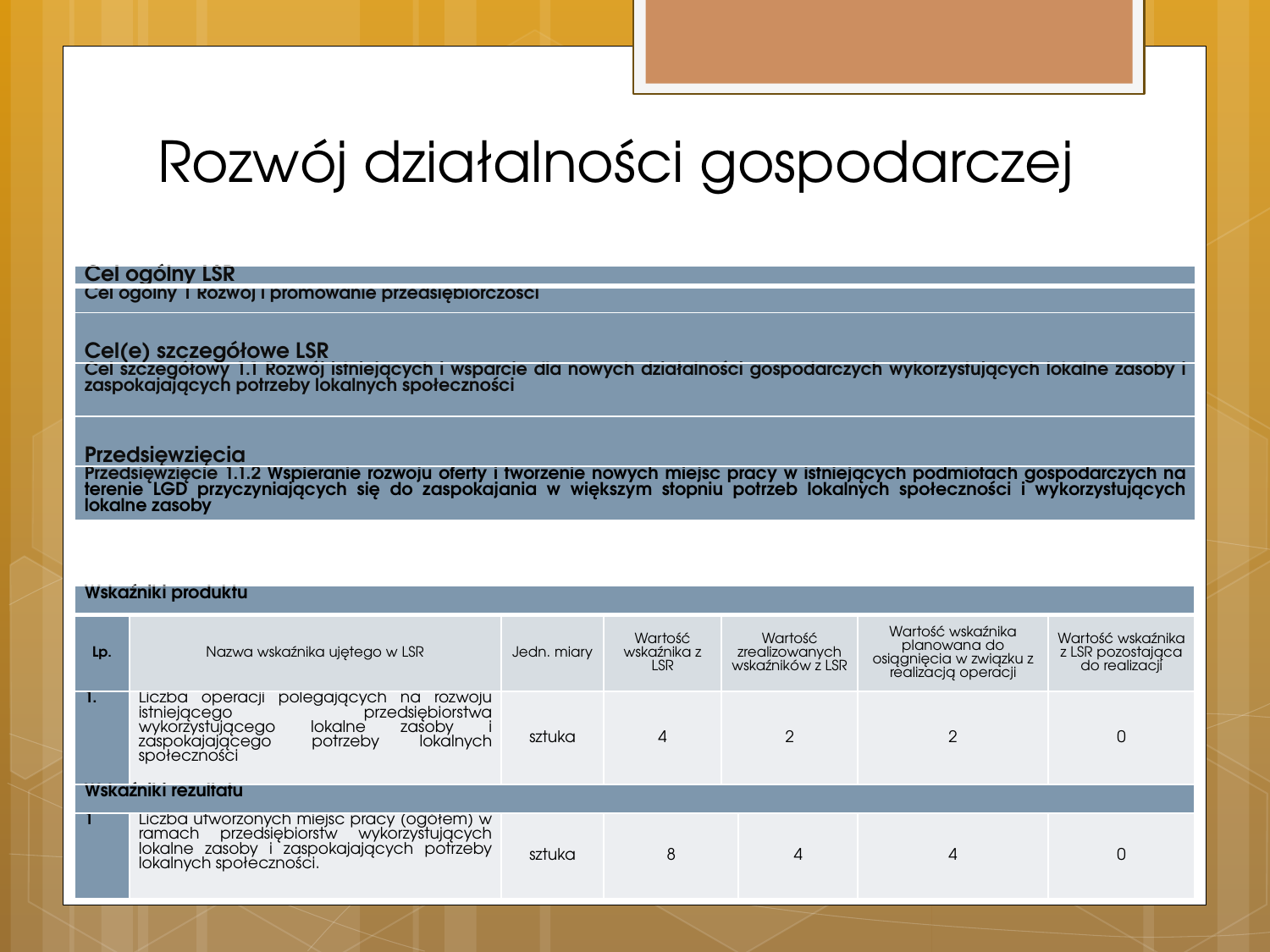

# Rozwój działalności gospodarczej
| Cel ogólny LSR |
| --- |
| Cel ogólny 1 Rozwój i promowanie przedsiębiorczości |
| Cel(e) szczegółowe LSR |
| Cel szczegółowy 1.1 Rozwój istniejących i wsparcie dla nowych działalności gospodarczych wykorzystujących lokalne zasoby i zaspokajających potrzeby lokalnych społeczności |
| Przedsięwzięcia |
| Przedsięwzięcie 1.1.2 Wspieranie rozwoju oferty i tworzenie nowych miejsc pracy w istniejących podmiotach gospodarczych na terenie LGD przyczyniających się do zaspokajania w większym stopniu potrzeb lokalnych społeczności i wykorzystujących lokalne zasoby |
| Wskaźniki produktu |  |  |  |  |  |  |  |
| --- | --- | --- | --- | --- | --- | --- | --- |
| Lp. | Nazwa wskaźnika ujętego w LSR | Jedn. miary | Wartość wskaźnika z LSR | Wartość zrealizowanych wskaźników z LSR |  | Wartość wskaźnika planowana do osiągnięcia w związku z realizacją operacji | Wartość wskaźnika z LSR pozostająca do realizacji |
| 1. | Liczba operacji polegających na rozwoju istniejącego przedsiębiorstwa wykorzystującego lokalne zasoby i zaspokajającego potrzeby lokalnych społeczności | sztuka | 4 | 2 |  | 2 | 0 |
| Wskaźniki rezultatu |  |  |  |  |  |  |  |
| 1 | Liczba utworzonych miejsc pracy (ogółem) w ramach przedsiębiorstw wykorzystujących lokalne zasoby i zaspokajających potrzeby lokalnych społeczności. | sztuka | 8 |  | 4 | 4 | 0 |